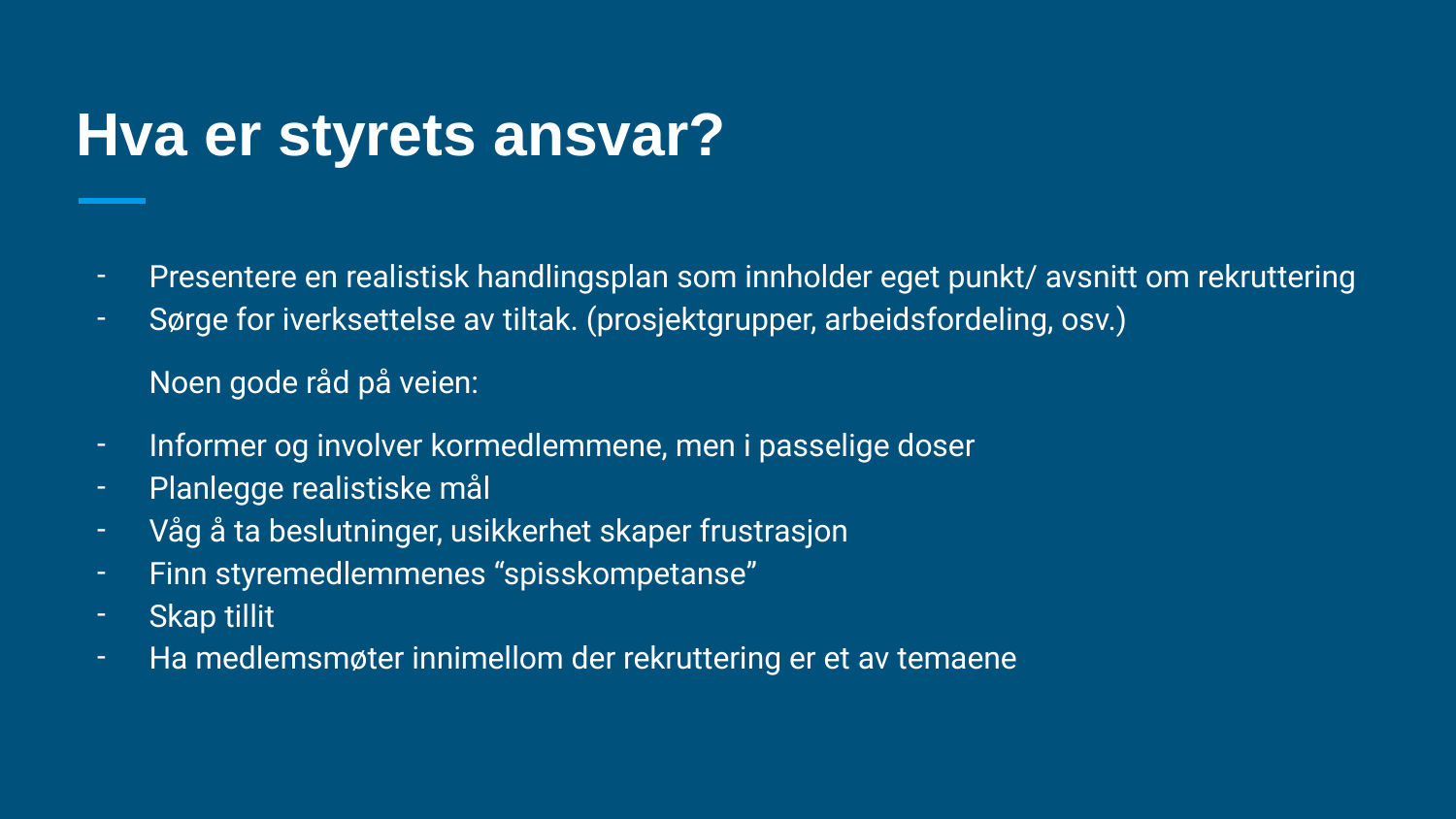

# Hva er styrets ansvar?
Presentere en realistisk handlingsplan som innholder eget punkt/ avsnitt om rekruttering
Sørge for iverksettelse av tiltak. (prosjektgrupper, arbeidsfordeling, osv.)
Noen gode råd på veien:
Informer og involver kormedlemmene, men i passelige doser
Planlegge realistiske mål
Våg å ta beslutninger, usikkerhet skaper frustrasjon
Finn styremedlemmenes “spisskompetanse”
Skap tillit
Ha medlemsmøter innimellom der rekruttering er et av temaene